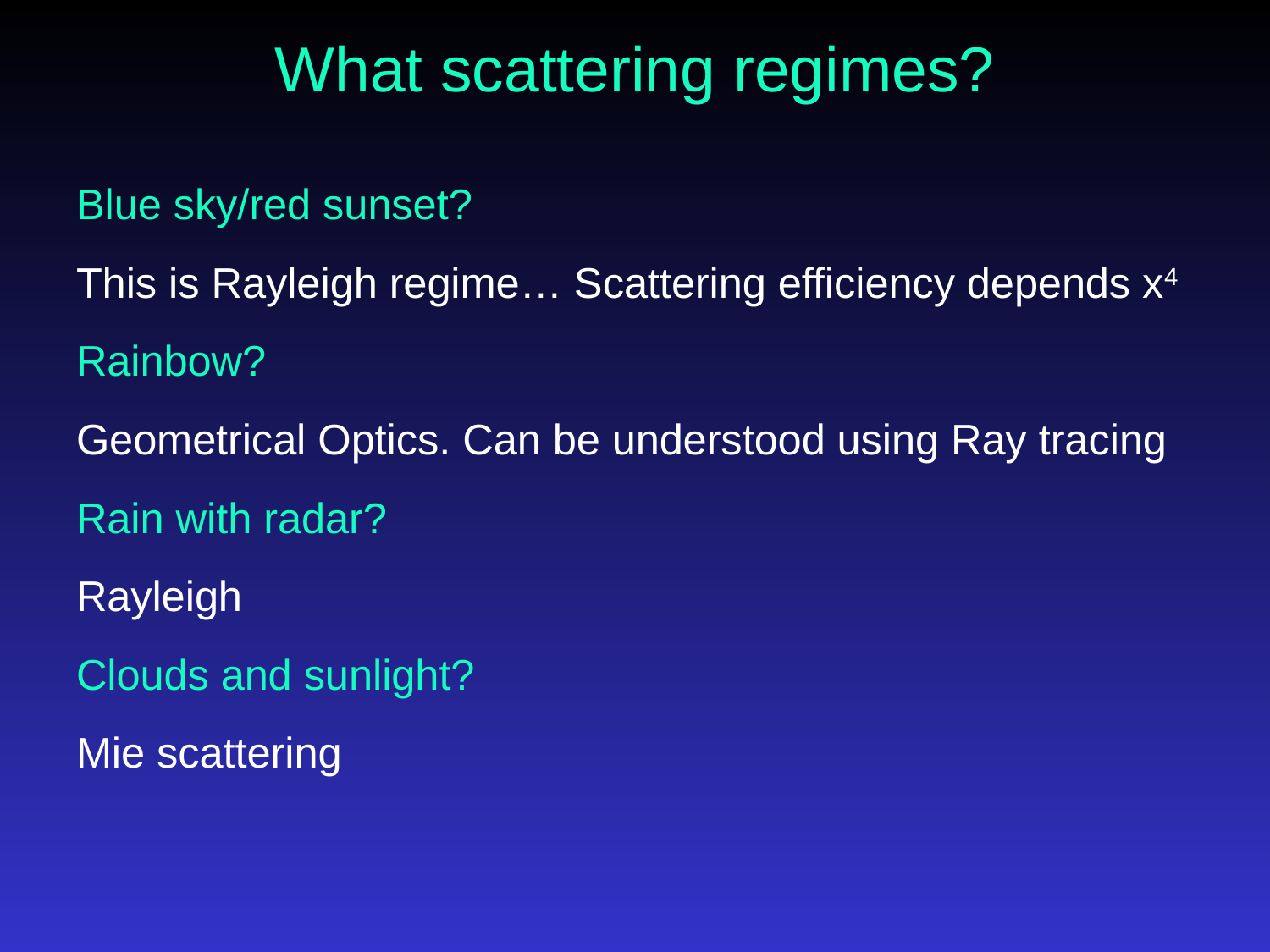

# What scattering regimes?
Blue sky/red sunset?
This is Rayleigh regime… Scattering efficiency depends x4
Rainbow?
Geometrical Optics. Can be understood using Ray tracing
Rain with radar?
Rayleigh
Clouds and sunlight?
Mie scattering